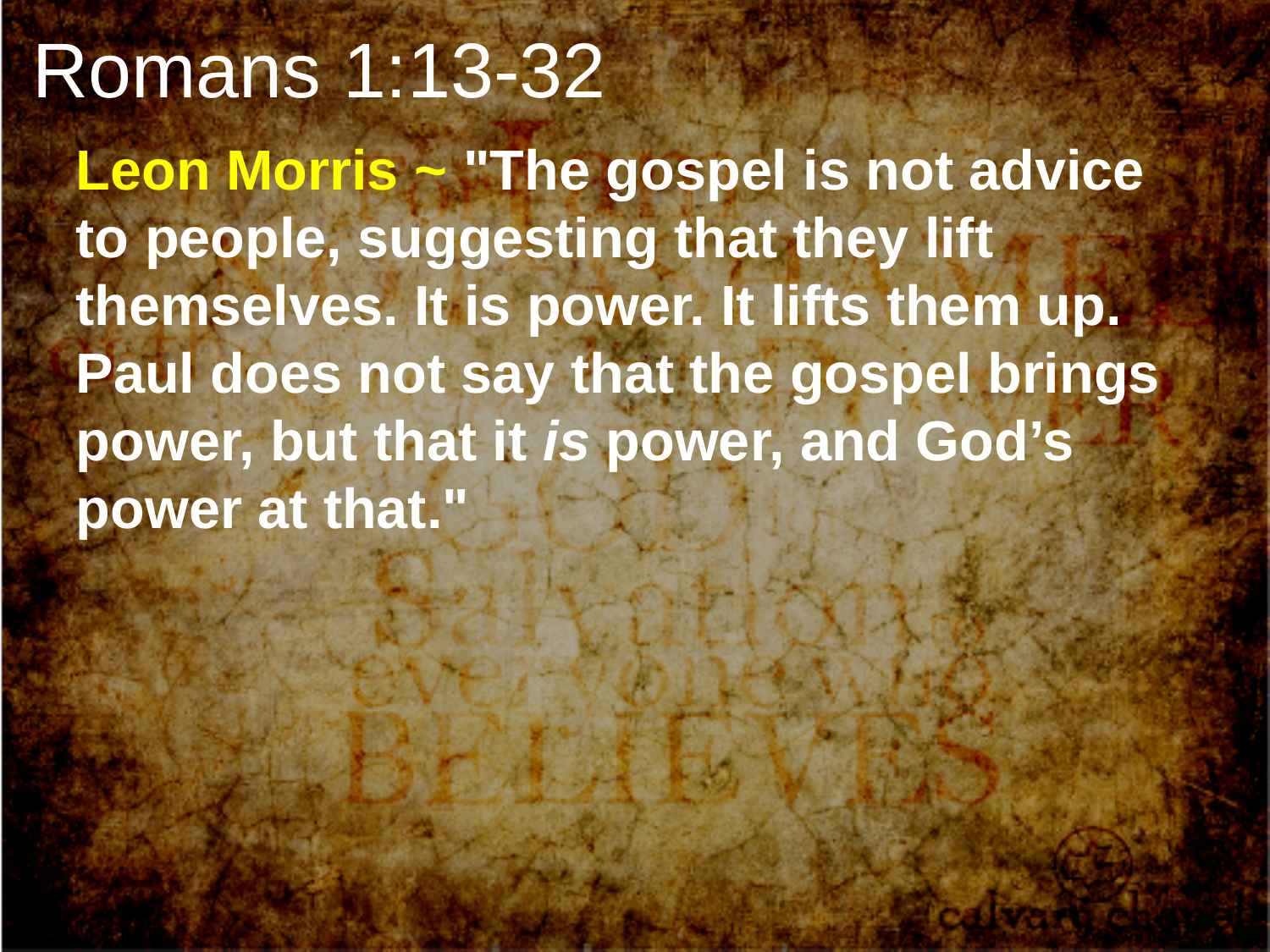

Romans 1:13-32
Leon Morris ~ "The gospel is not advice to people, suggesting that they lift themselves. It is power. It lifts them up. Paul does not say that the gospel brings power, but that it is power, and God’s power at that."